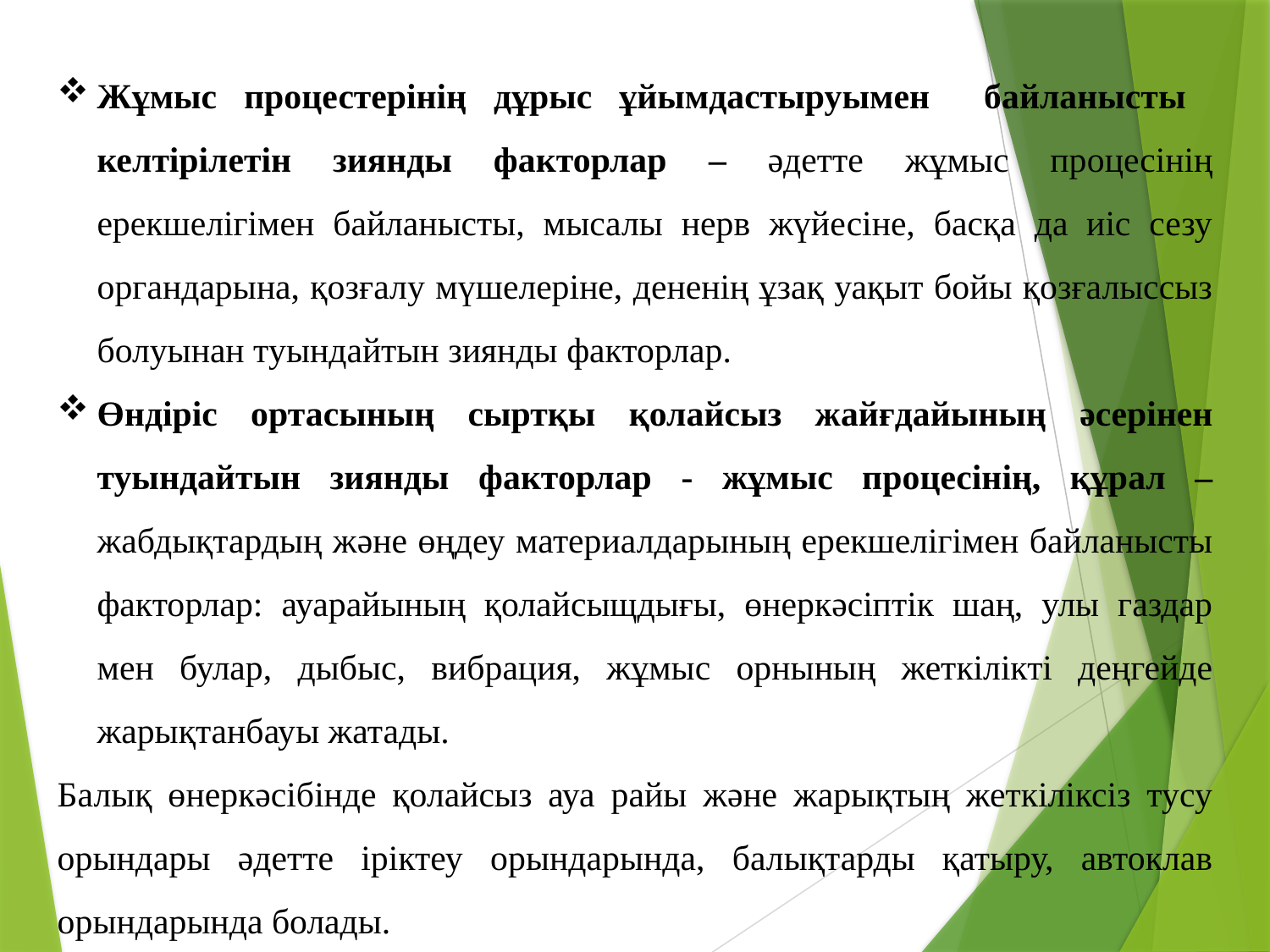

Жұмыс процестерінің дұрыс ұйымдастыруымен  байланысты  келтірілетін зиянды факторлар – әдетте жұмыс процесінің ерекшелігімен байланысты, мысалы нерв жүйесіне, басқа да иіс сезу органдарына, қозғалу мүшелеріне, дененің ұзақ уақыт бойы қозғалыссыз болуынан туындайтын зиянды факторлар.
Өндіріс ортасының сыртқы қолайсыз жайғдайының әсерінен туындайтын зиянды факторлар - жұмыс процесінің, құрал – жабдықтардың және өңдеу материалдарының ерекшелігімен байланысты факторлар: ауарайының қолайсыщдығы, өнеркәсіптік шаң, улы газдар мен булар, дыбыс, вибрация, жұмыс орнының жеткілікті деңгейде жарықтанбауы жатады.
Балық өнеркәсібінде қолайсыз ауа райы және жарықтың жеткіліксіз тусу орындары әдетте іріктеу орындарында, балықтарды қатыру, автоклав орындарында болады.